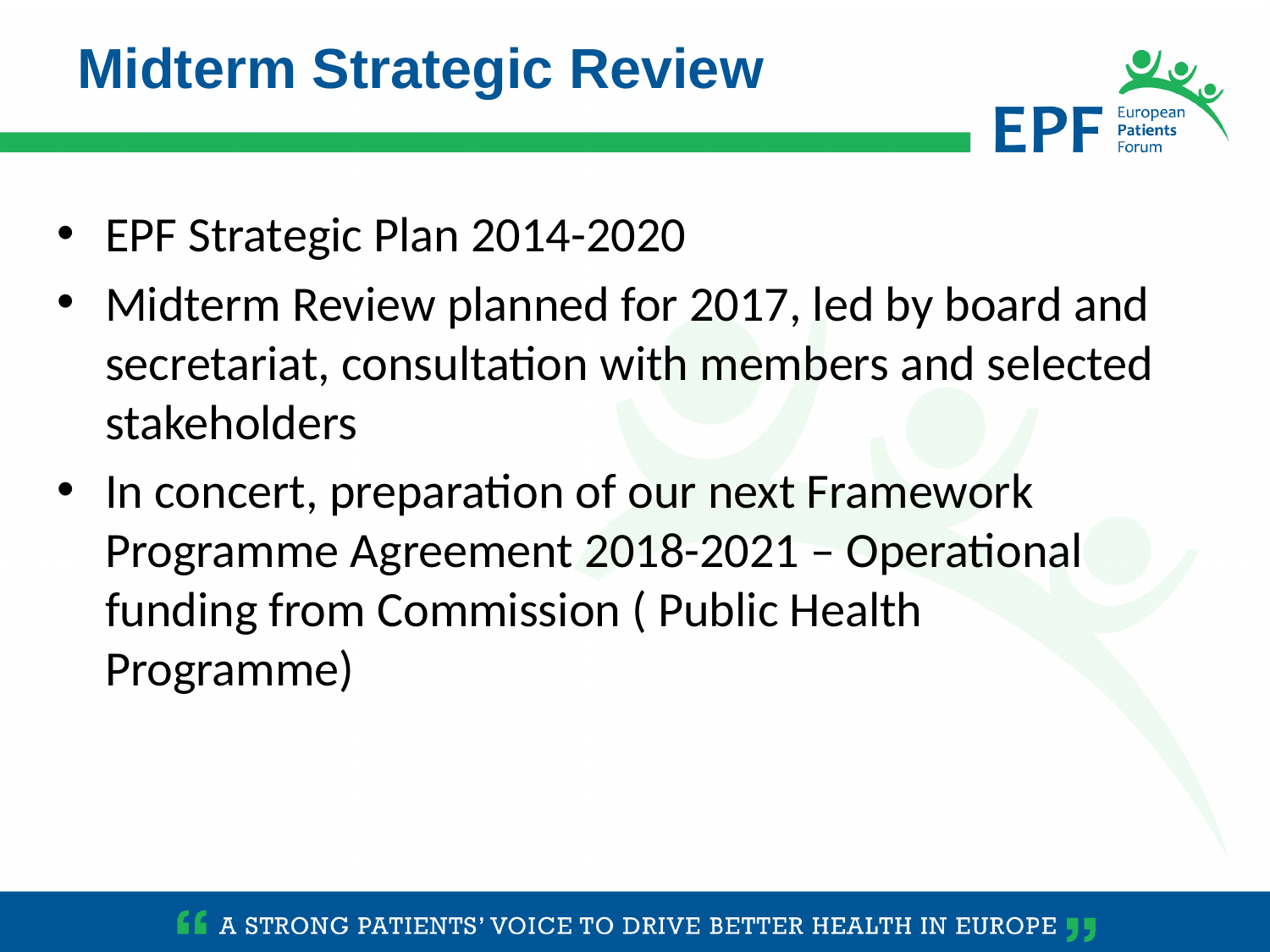

Midterm Strategic Review
EPF Strategic Plan 2014-2020
Midterm Review planned for 2017, led by board and secretariat, consultation with members and selected stakeholders
In concert, preparation of our next Framework Programme Agreement 2018-2021 – Operational funding from Commission ( Public Health Programme)